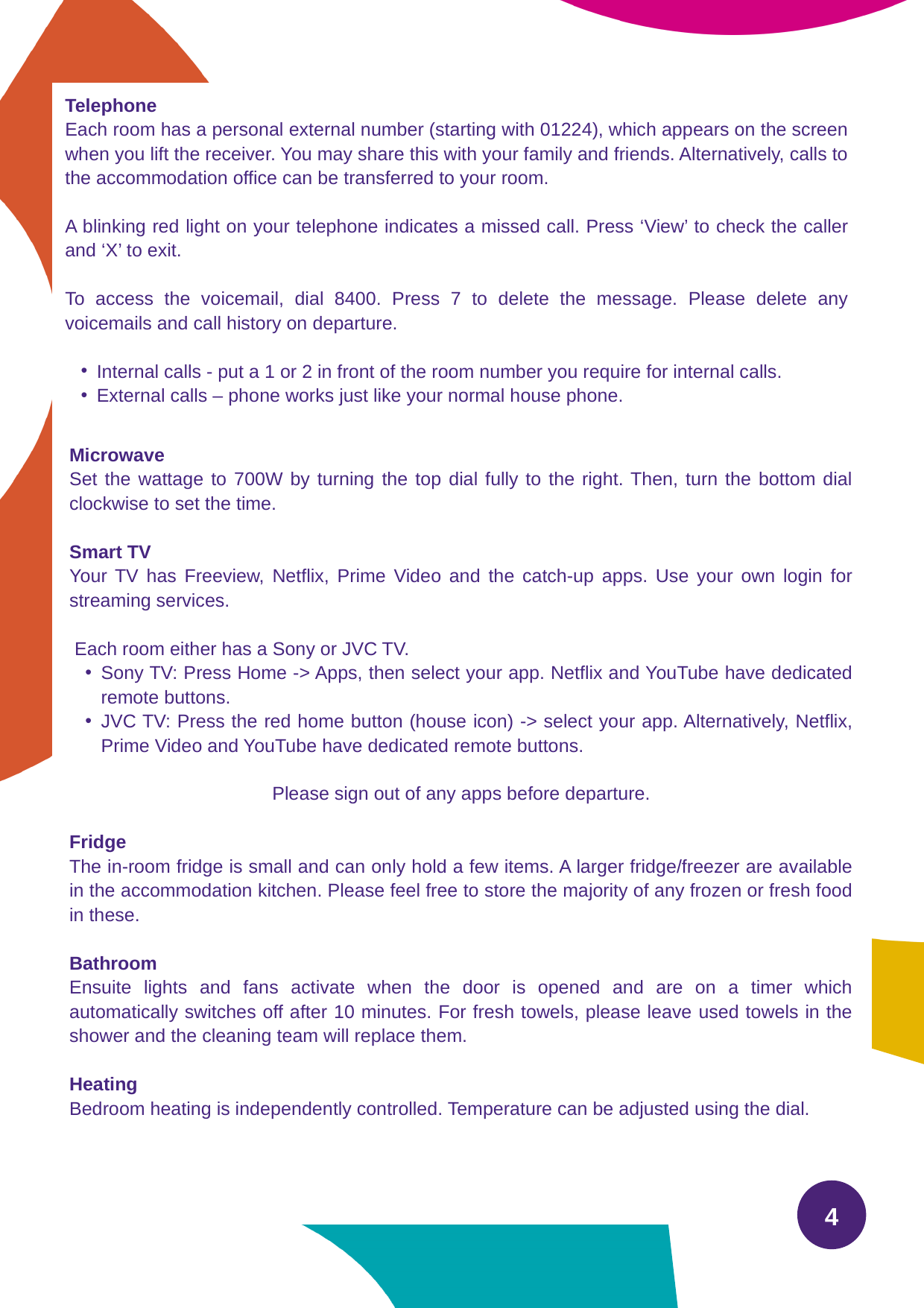

Telephone
Each room has a personal external number (starting with 01224), which appears on the screen when you lift the receiver. You may share this with your family and friends. Alternatively, calls to the accommodation office can be transferred to your room.

A blinking red light on your telephone indicates a missed call. Press ‘View’ to check the caller and ‘X’ to exit.

To access the voicemail, dial 8400. Press 7 to delete the message. Please delete any voicemails and call history on departure.

Internal calls - put a 1 or 2 in front of the room number you require for internal calls.
External calls – phone works just like your normal house phone.

Microwave
Set the wattage to 700W by turning the top dial fully to the right. Then, turn the bottom dial clockwise to set the time.

Smart TV
Your TV has Freeview, Netflix, Prime Video and the catch-up apps. Use your own login for streaming services.

 Each room either has a Sony or JVC TV.
Sony TV: Press Home -> Apps, then select your app. Netflix and YouTube have dedicated remote buttons.
JVC TV: Press the red home button (house icon) -> select your app. Alternatively, Netflix, Prime Video and YouTube have dedicated remote buttons.

Please sign out of any apps before departure.

Fridge
The in-room fridge is small and can only hold a few items. A larger fridge/freezer are available in the accommodation kitchen. Please feel free to store the majority of any frozen or fresh food in these.

Bathroom
Ensuite lights and fans activate when the door is opened and are on a timer which automatically switches off after 10 minutes. For fresh towels, please leave used towels in the shower and the cleaning team will replace them.

Heating
Bedroom heating is independently controlled. Temperature can be adjusted using the dial.

4